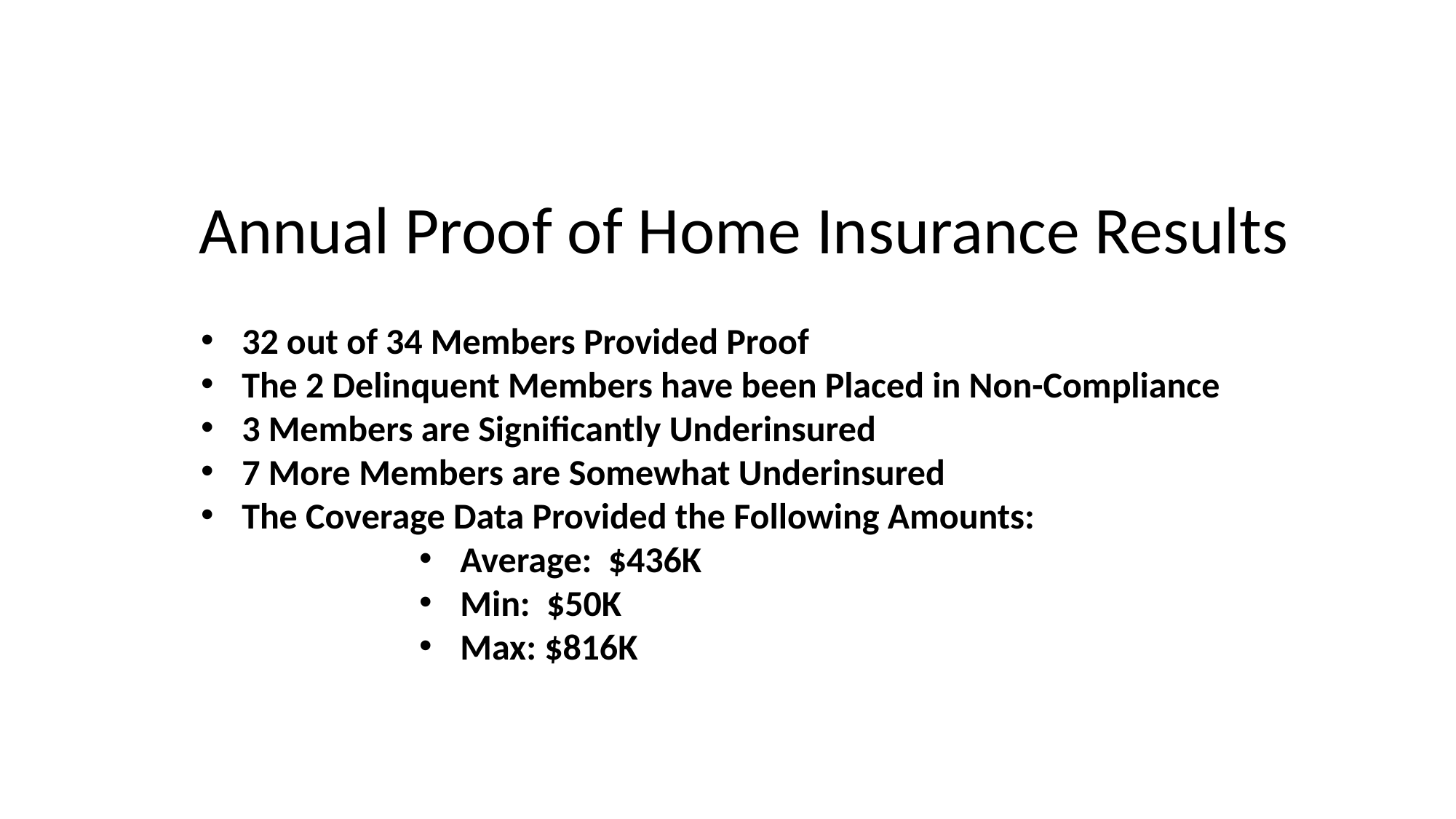

# Annual Proof of Home Insurance Results
32 out of 34 Members Provided Proof
The 2 Delinquent Members have been Placed in Non-Compliance
3 Members are Significantly Underinsured
7 More Members are Somewhat Underinsured
The Coverage Data Provided the Following Amounts:
Average:  $436K
Min:  $50K
Max: $816K